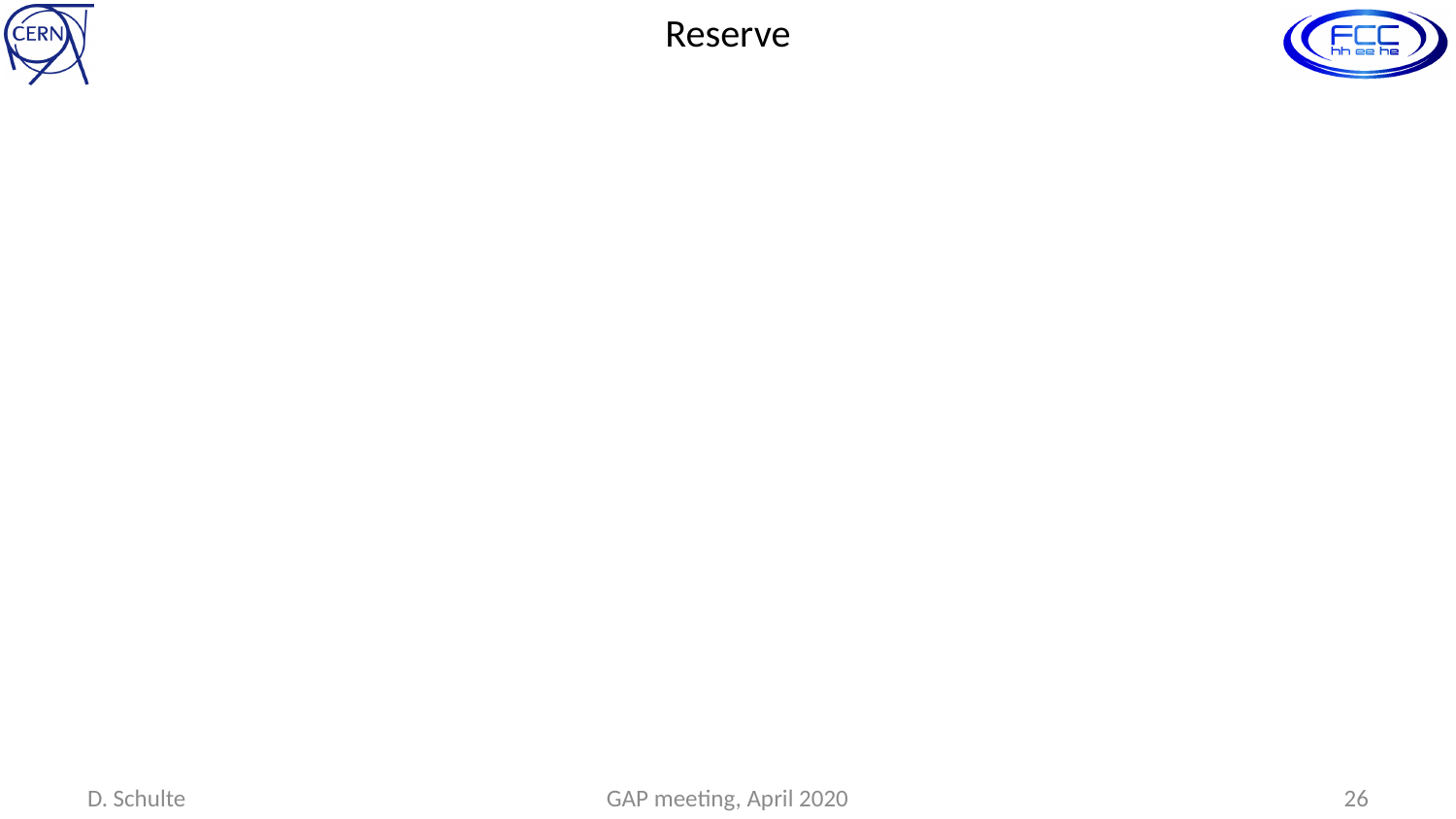

# Reserve

D. Schulte
GAP meeting, April 2020
26